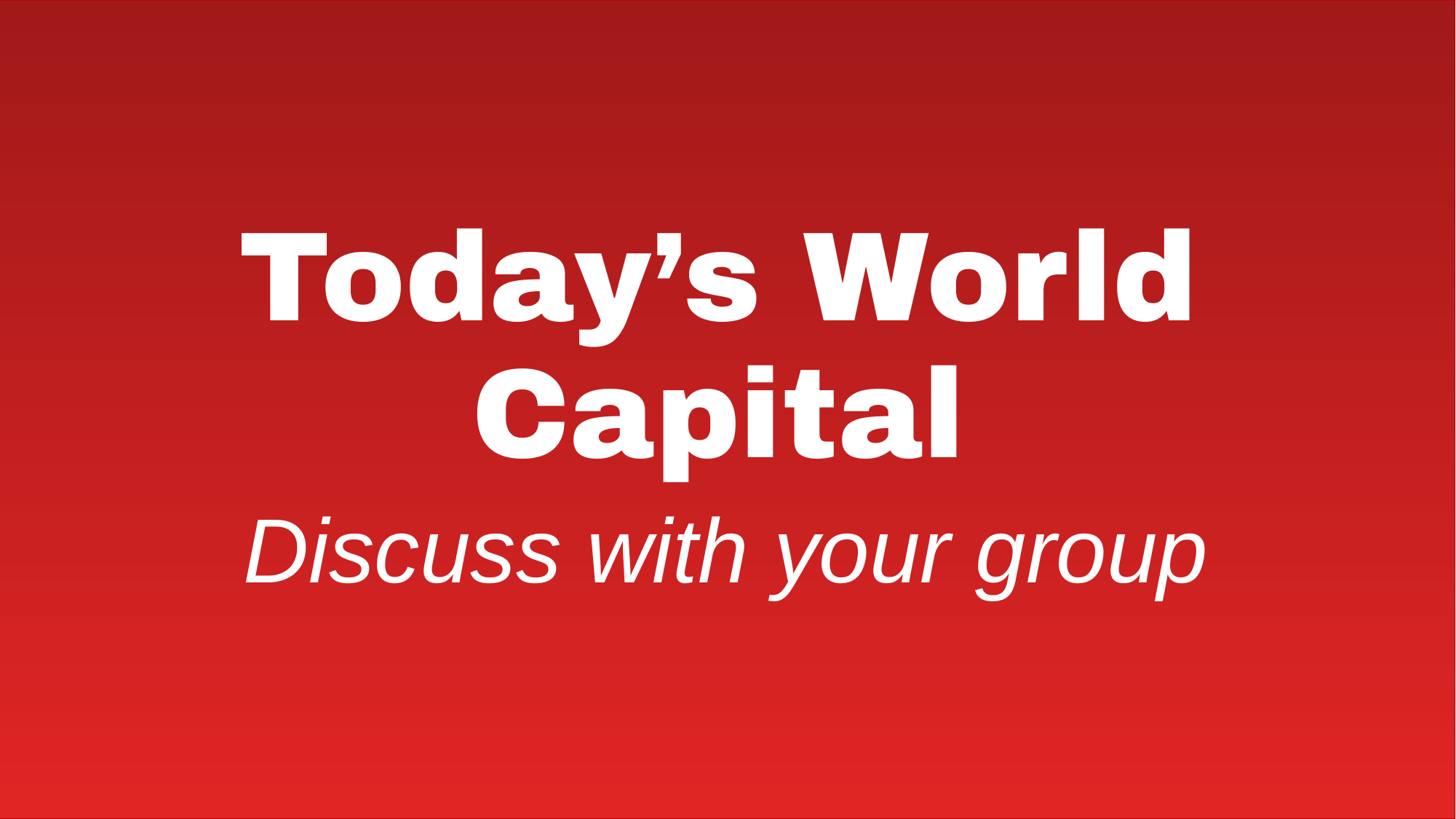

# Today’s World Capital
Discuss with your group